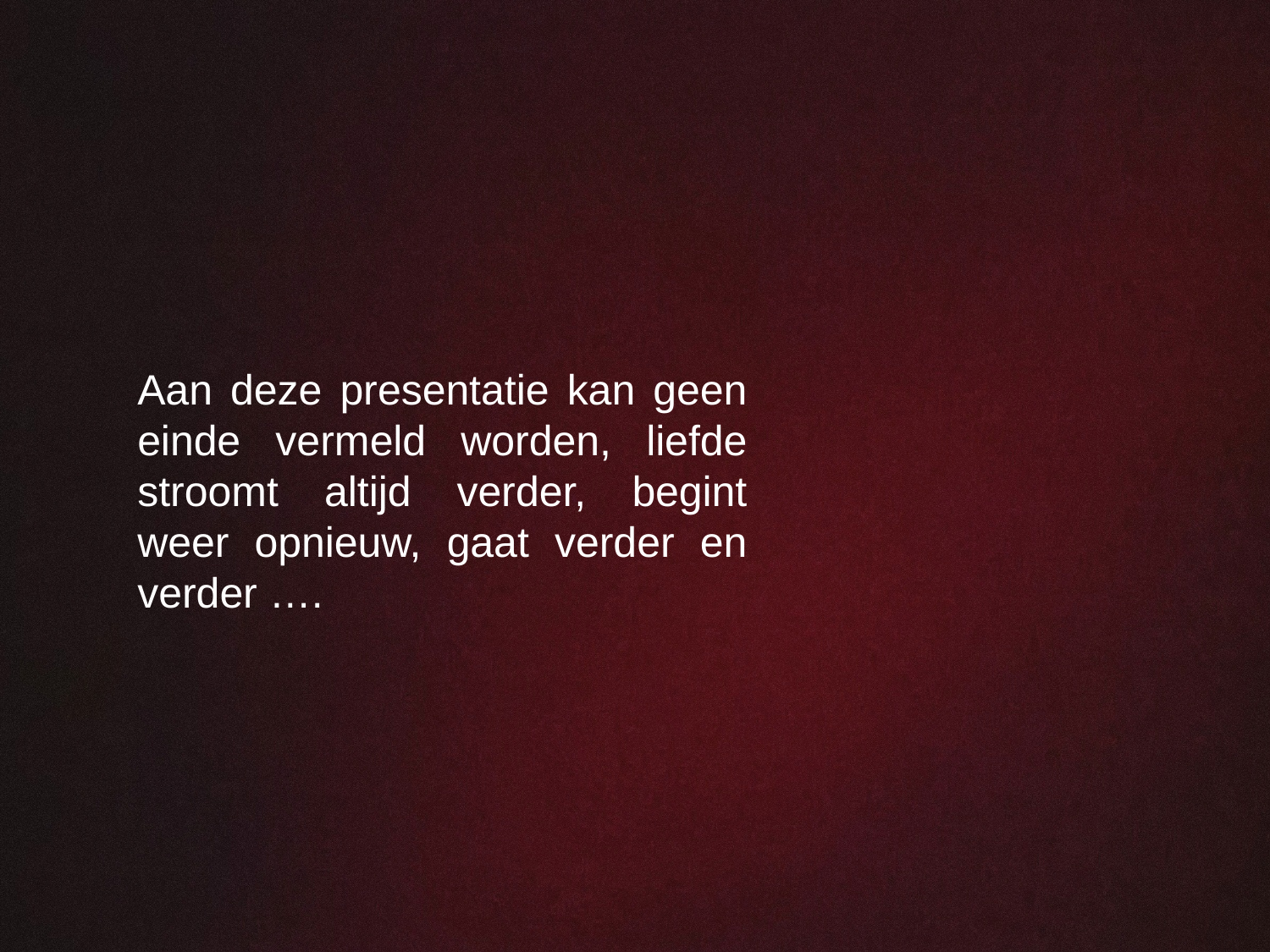

Aan deze presentatie kan geen einde vermeld worden, liefde stroomt altijd verder, begint weer opnieuw, gaat verder en verder ….